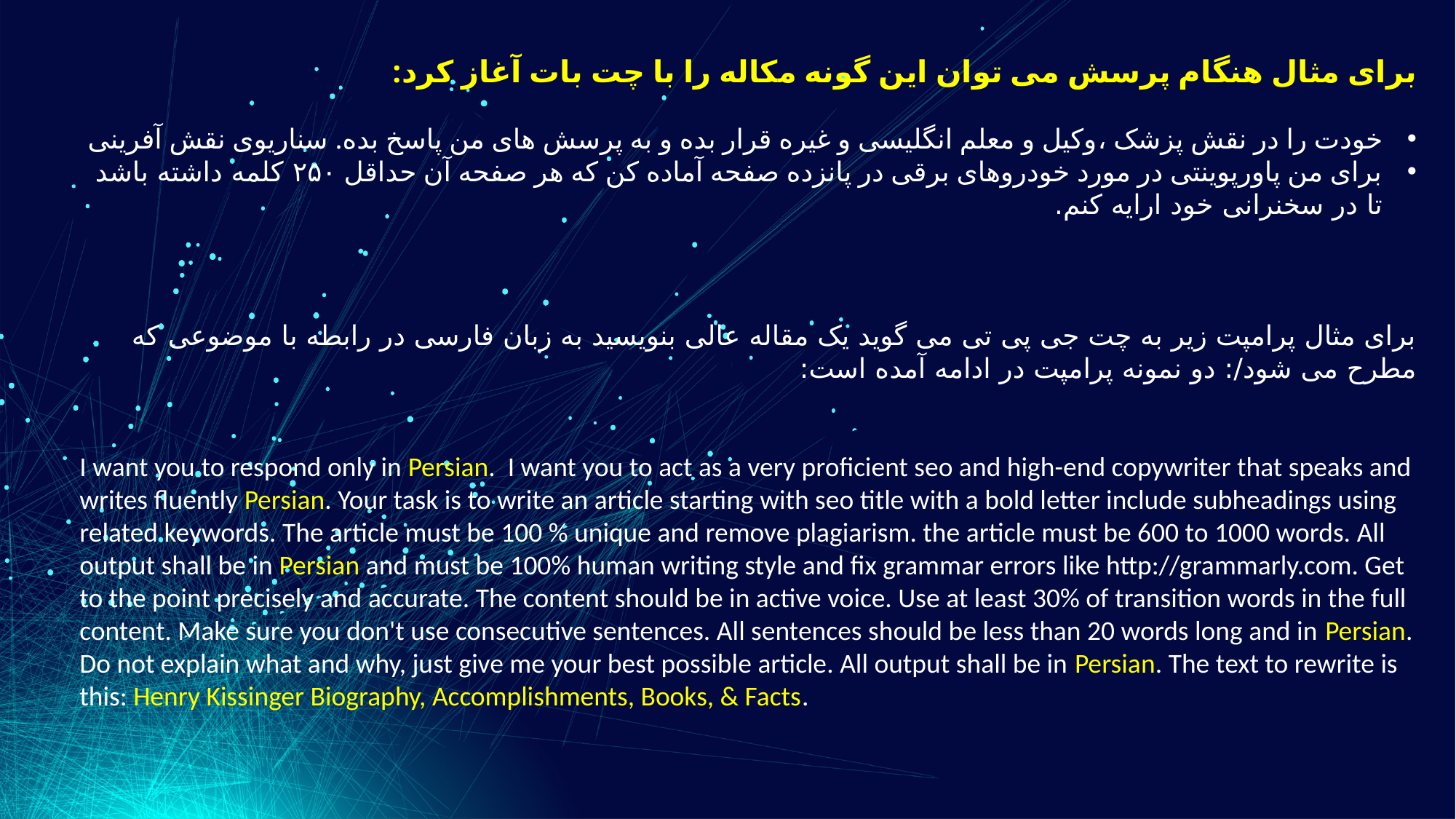

برای مثال هنگام پرسش می توان این گونه مکاله را با چت بات آغاز کرد:

خودت را در نقش پزشک ،‌وکیل و معلم انگلیسی و غیره قرار بده و به پرسش های من پاسخ بده. سناریوی نقش آفرینی
برای من پاورپوینتی در مورد خودروهای برقی در پانزده صفحه آماده کن که هر صفحه آن حداقل ۲۵۰ کلمه داشته باشد تا در سخنرانی خود ارایه کنم.

برای مثال پرامپت زیر به چت جی پی تی می گوید یک مقاله عالی بنویسید به زبان فارسی در رابطه با موضوعی که مطرح می شود/: دو نمونه پرامپت در ادامه آمده است:

I want you to respond only in Persian.  I want you to act as a very proficient seo and high-end copywriter that speaks and writes fluently Persian. Your task is to write an article starting with seo title with a bold letter include subheadings using related keywords. The article must be 100 % unique and remove plagiarism. the article must be 600 to 1000 words. All output shall be in Persian and must be 100% human writing style and fix grammar errors like http://grammarly.com. Get to the point precisely and accurate. The content should be in active voice. Use at least 30% of transition words in the full content. Make sure you don't use consecutive sentences. All sentences should be less than 20 words long and in Persian. Do not explain what and why, just give me your best possible article. All output shall be in Persian. The text to rewrite is this: Henry Kissinger Biography, Accomplishments, Books, & Facts.